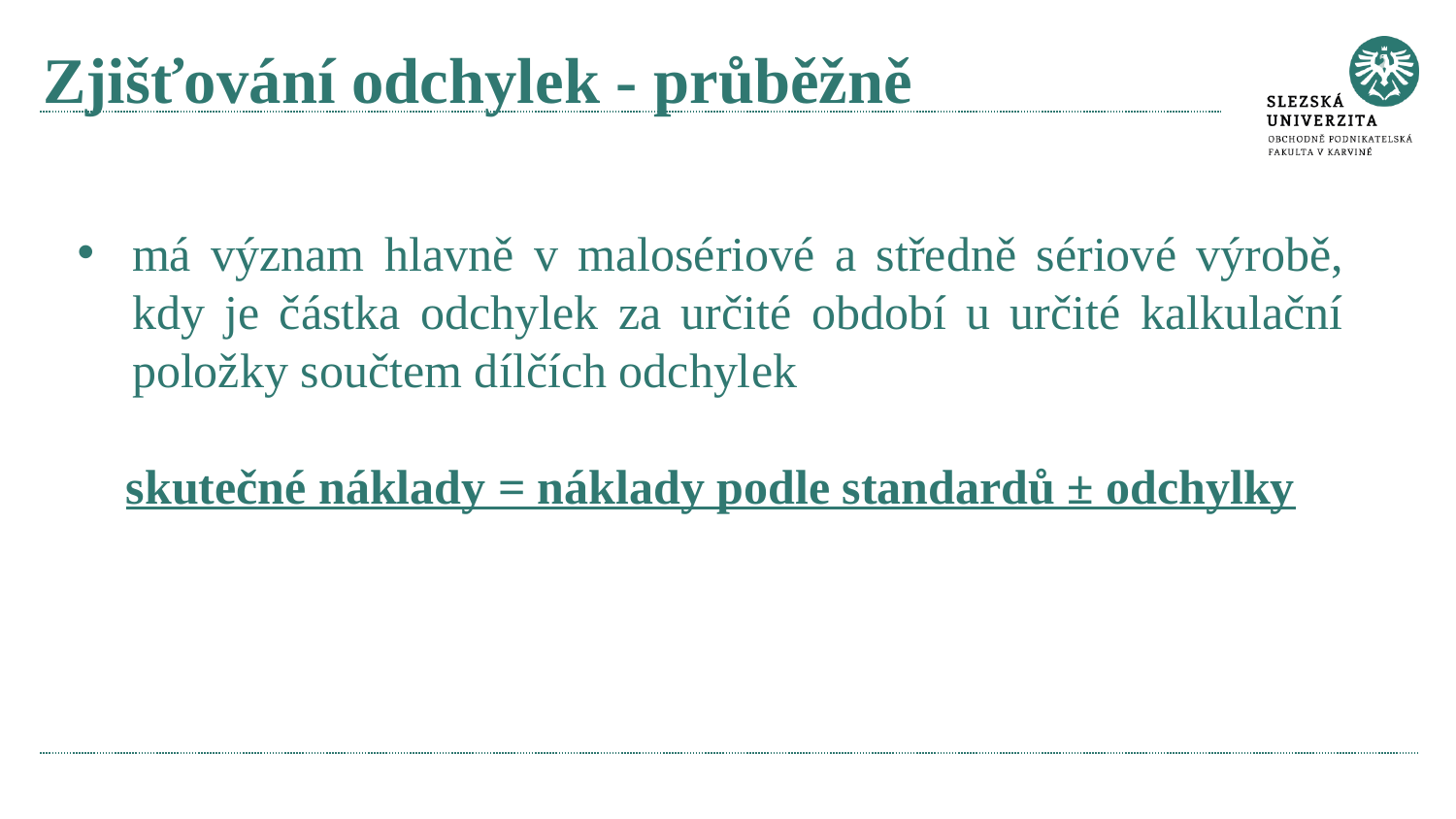

# Zjišťování odchylek - průběžně

má význam hlavně v malosériové a středně sériové výrobě, kdy je částka odchylek za určité období u určité kalkulační položky součtem dílčích odchylek

skutečné náklady = náklady podle standardů ± odchylky